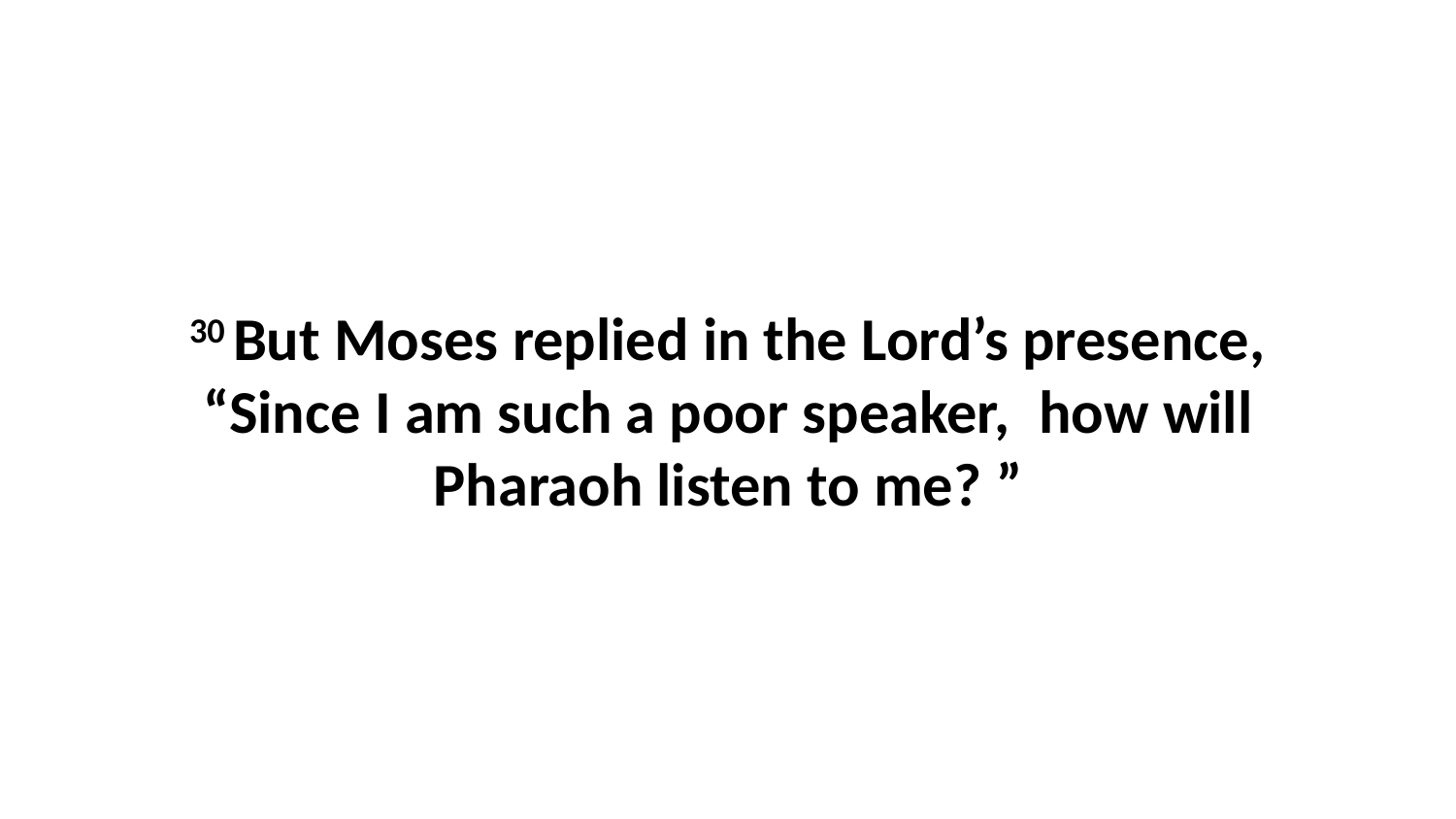

30 But Moses replied in the Lord’s presence, “Since I am such a poor speaker,  how will Pharaoh listen to me? ”